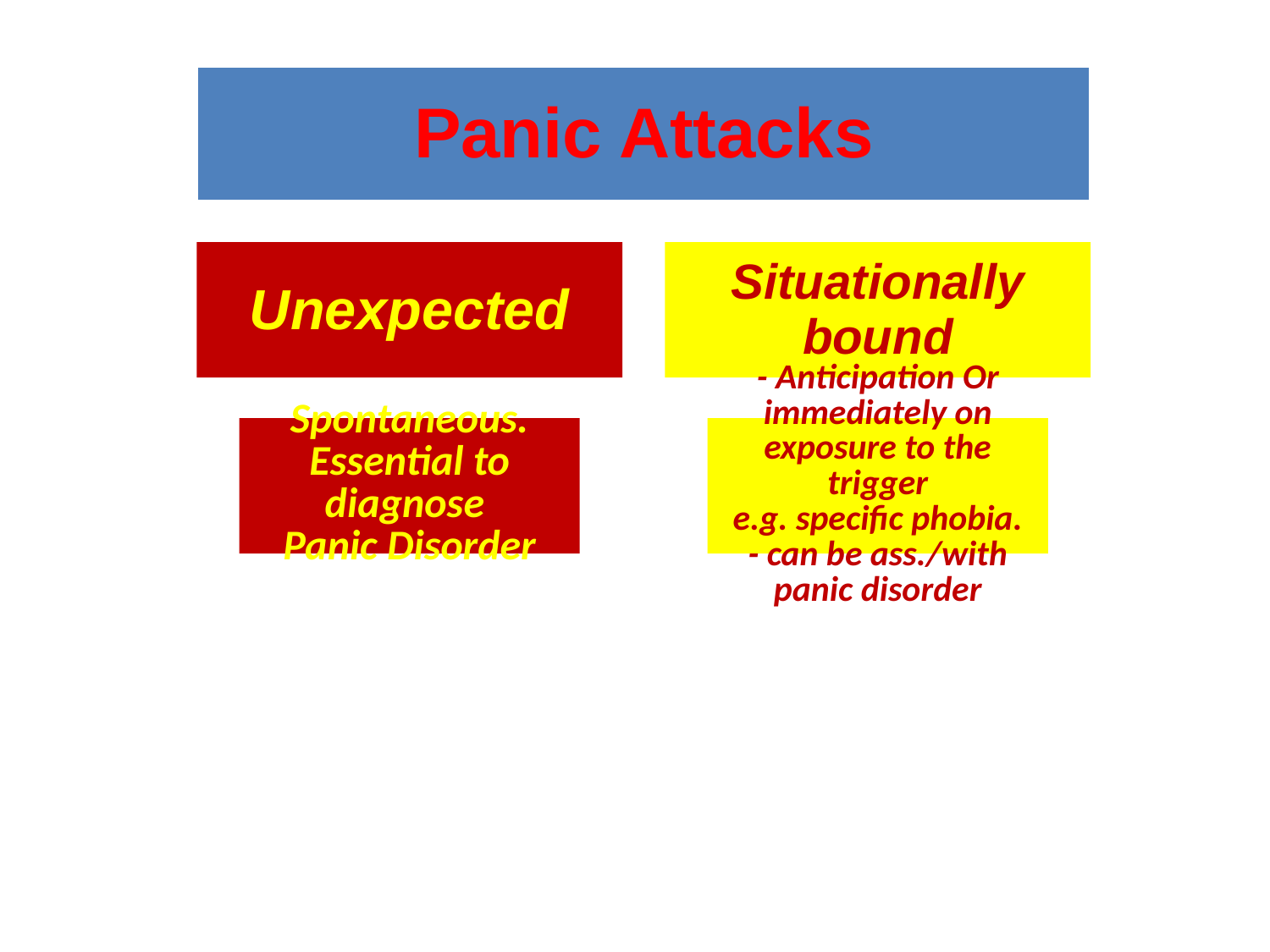

Panic Attacks
Unexpected
Situationally bound
Spontaneous.
Essential to diagnose
Panic Disorder
- Anticipation Or immediately on exposure to the trigger
e.g. specific phobia.
- can be ass./with
panic disorder